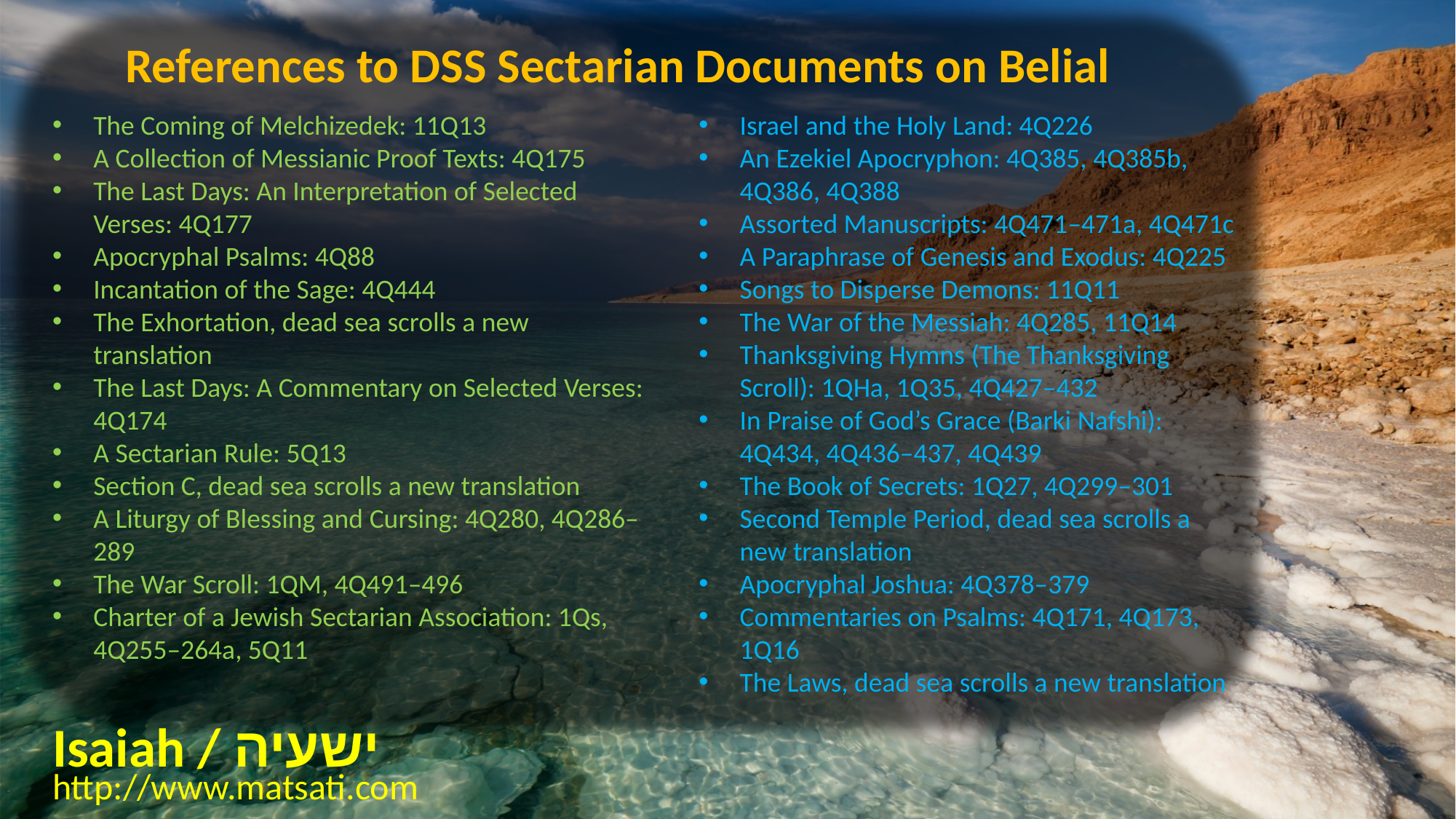

References to DSS Sectarian Documents on Belial
The Coming of Melchizedek: 11Q13
A Collection of Messianic Proof Texts: 4Q175
The Last Days: An Interpretation of Selected Verses: 4Q177
Apocryphal Psalms: 4Q88
Incantation of the Sage: 4Q444
The Exhortation, dead sea scrolls a new translation
The Last Days: A Commentary on Selected Verses: 4Q174
A Sectarian Rule: 5Q13
Section C, dead sea scrolls a new translation
A Liturgy of Blessing and Cursing: 4Q280, 4Q286–289
The War Scroll: 1QM, 4Q491–496
Charter of a Jewish Sectarian Association: 1Qs, 4Q255–264a, 5Q11

Israel and the Holy Land: 4Q226
An Ezekiel Apocryphon: 4Q385, 4Q385b, 4Q386, 4Q388
Assorted Manuscripts: 4Q471–471a, 4Q471c
A Paraphrase of Genesis and Exodus: 4Q225
Songs to Disperse Demons: 11Q11
The War of the Messiah: 4Q285, 11Q14
Thanksgiving Hymns (The Thanksgiving Scroll): 1QHa, 1Q35, 4Q427–432
In Praise of God’s Grace (Barki Nafshi): 4Q434, 4Q436–437, 4Q439
The Book of Secrets: 1Q27, 4Q299–301
Second Temple Period, dead sea scrolls a new translation
Apocryphal Joshua: 4Q378–379
Commentaries on Psalms: 4Q171, 4Q173, 1Q16
The Laws, dead sea scrolls a new translation
Isaiah / ישעיה
http://www.matsati.com